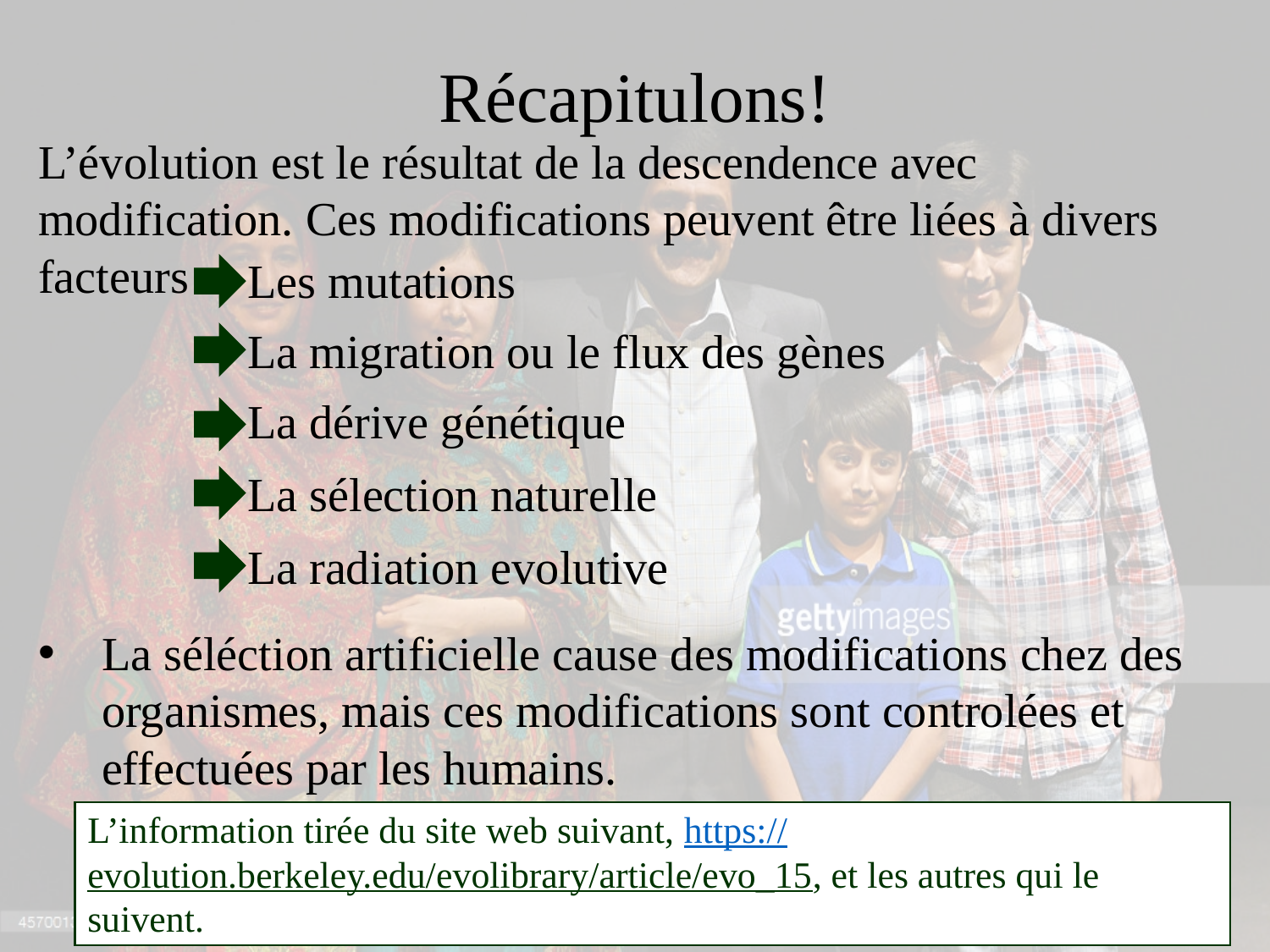

# Récapitulons!
L’évolution est le résultat de la descendence avec modification. Ces modifications peuvent être liées à divers facteurs
Les mutations

La migration ou le flux des gènes

La dérive génétique

La sélection naturelle

La radiation evolutive

La séléction artificielle cause des modifications chez des organismes, mais ces modifications sont controlées et effectuées par les humains.
L’information tirée du site web suivant, https://evolution.berkeley.edu/evolibrary/article/evo_15, et les autres qui le suivent.